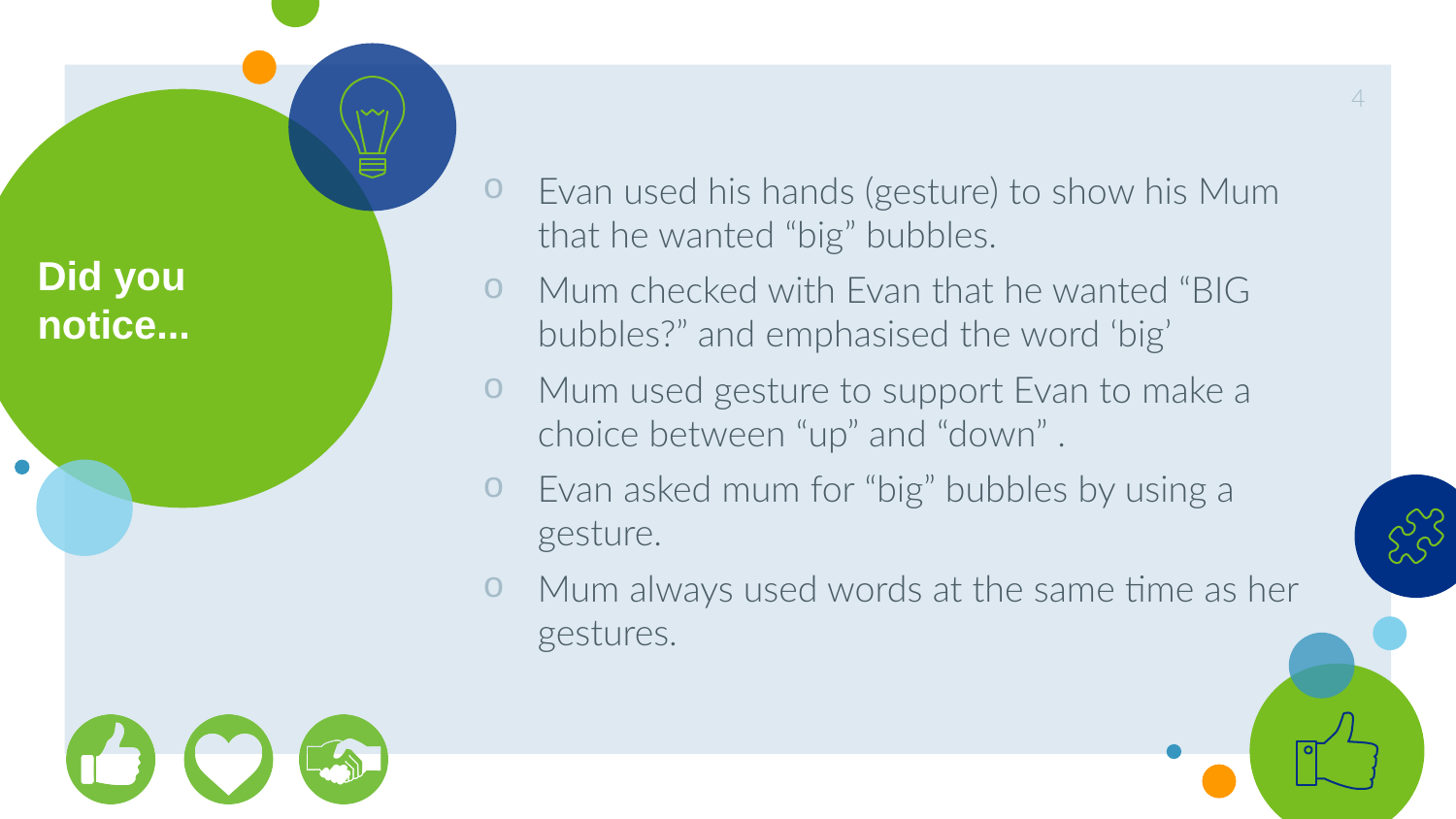

4
# Did you notice...

Evan used his hands (gesture) to show his Mum that he wanted “big” bubbles.
Mum checked with Evan that he wanted “BIG bubbles?” and emphasised the word ‘big’
Mum used gesture to support Evan to make a choice between “up” and “down” .
Evan asked mum for “big” bubbles by using a gesture.
Mum always used words at the same time as her gestures.